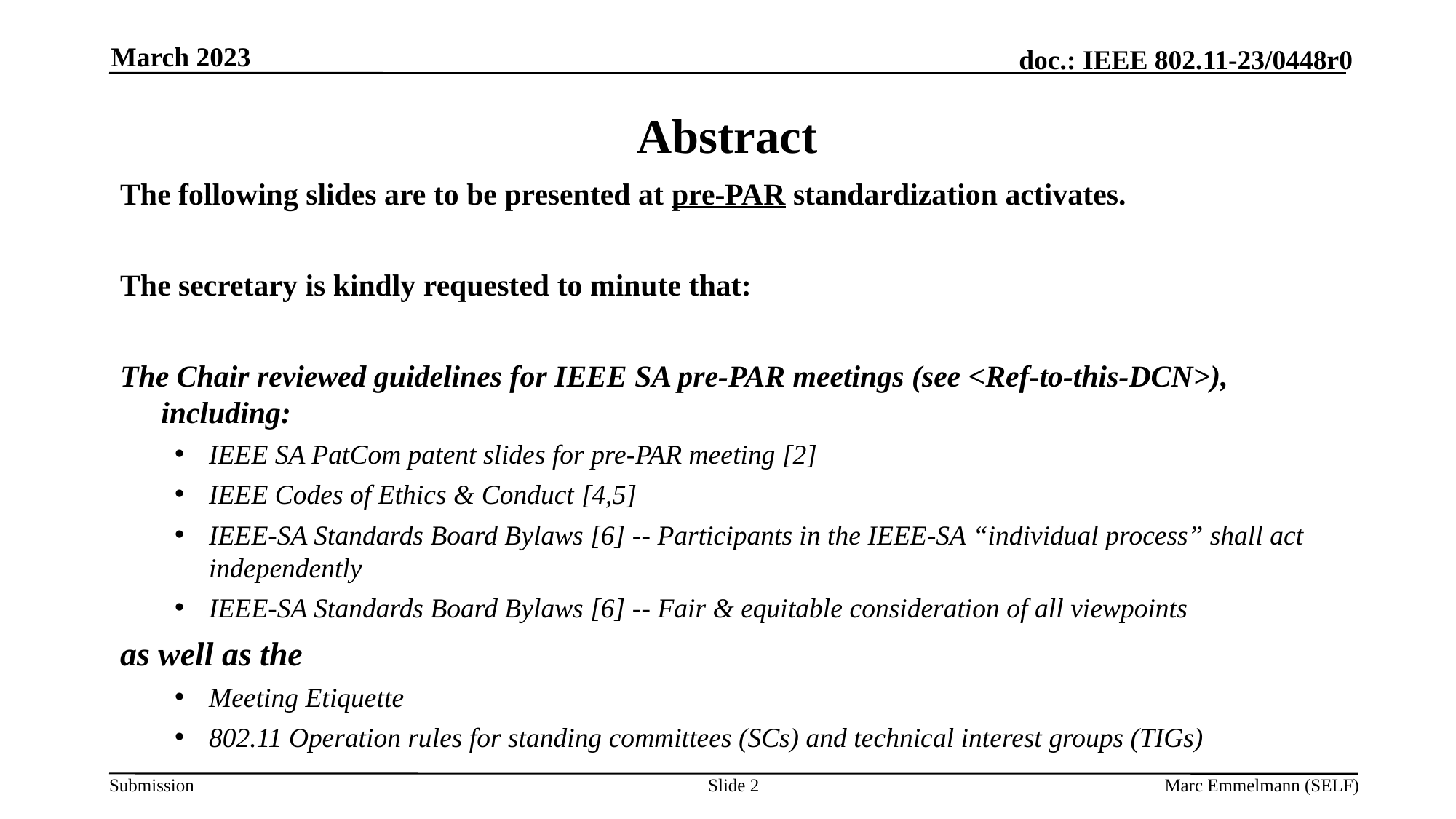

March 2023
# Abstract
The following slides are to be presented at pre-PAR standardization activates.

The secretary is kindly requested to minute that:

The Chair reviewed guidelines for IEEE SA pre-PAR meetings (see <Ref-to-this-DCN>), including:
IEEE SA PatCom patent slides for pre-PAR meeting [2]
IEEE Codes of Ethics & Conduct [4,5]
IEEE-SA Standards Board Bylaws [6] -- Participants in the IEEE-SA “individual process” shall act independently
IEEE-SA Standards Board Bylaws [6] -- Fair & equitable consideration of all viewpoints
as well as the
Meeting Etiquette
802.11 Operation rules for standing committees (SCs) and technical interest groups (TIGs)
Slide 2
Marc Emmelmann (SELF)